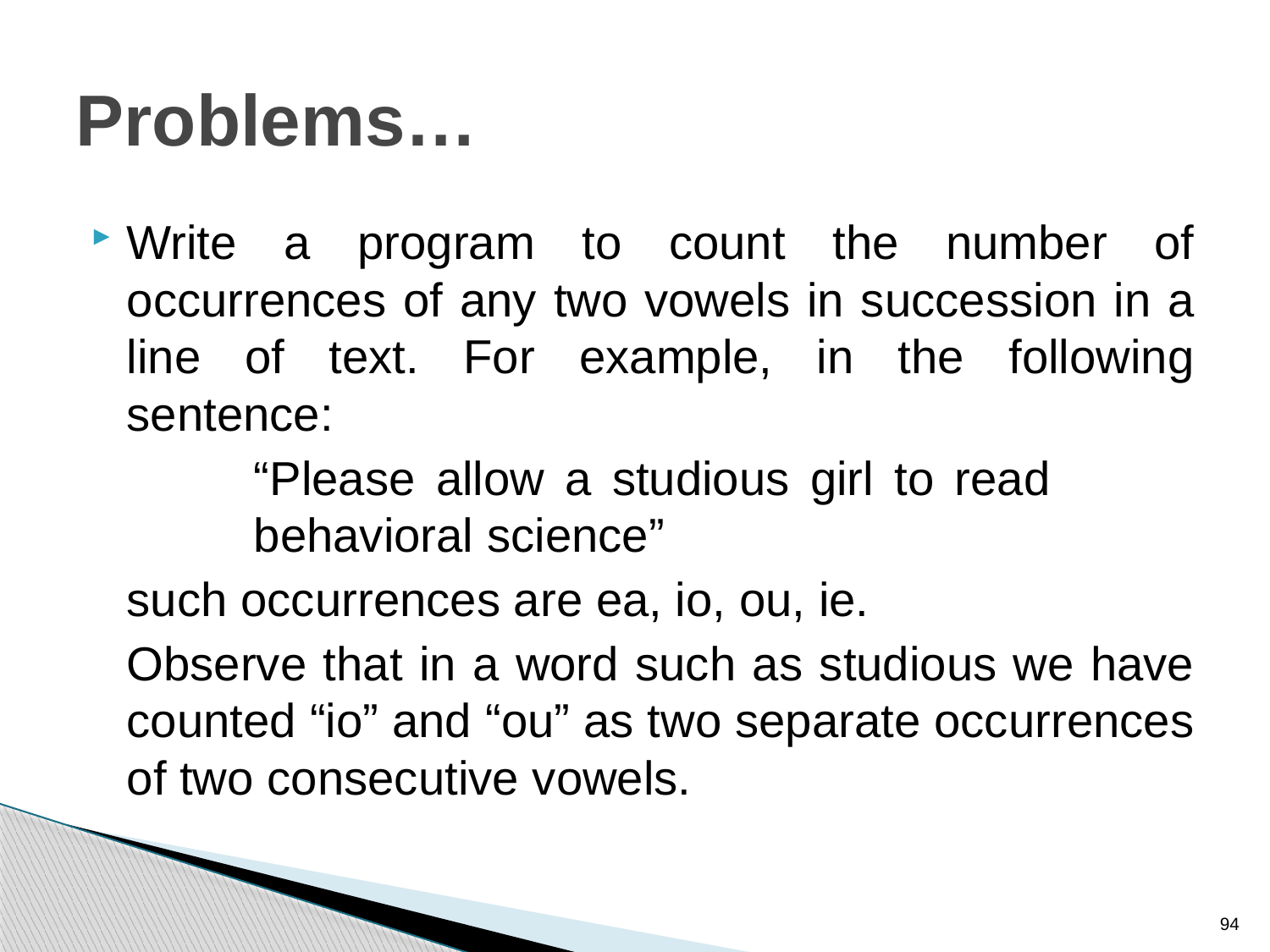

# Problems…
Write a program to count the number of occurrences of any two vowels in succession in a line of text. For example, in the following sentence:
		“Please allow a studious girl to read 		behavioral science”
	such occurrences are ea, io, ou, ie.
	Observe that in a word such as studious we have counted “io” and “ou” as two separate occurrences of two consecutive vowels.
94